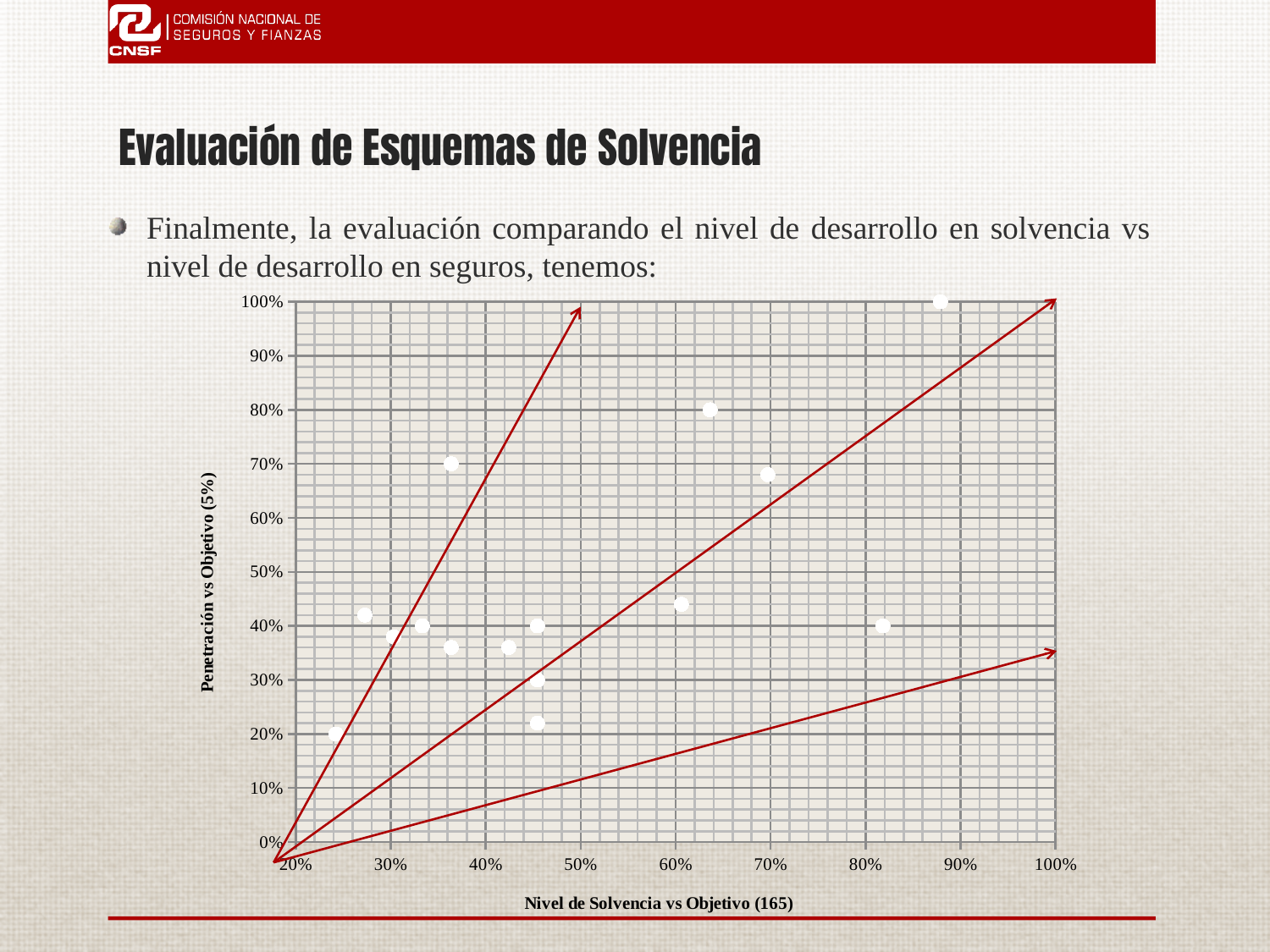

# Evaluación de Esquemas de Solvencia
Finalmente, la evaluación comparando el nivel de desarrollo en solvencia vs nivel de desarrollo en seguros, tenemos:

### Chart

| Category |  |
|---|---|